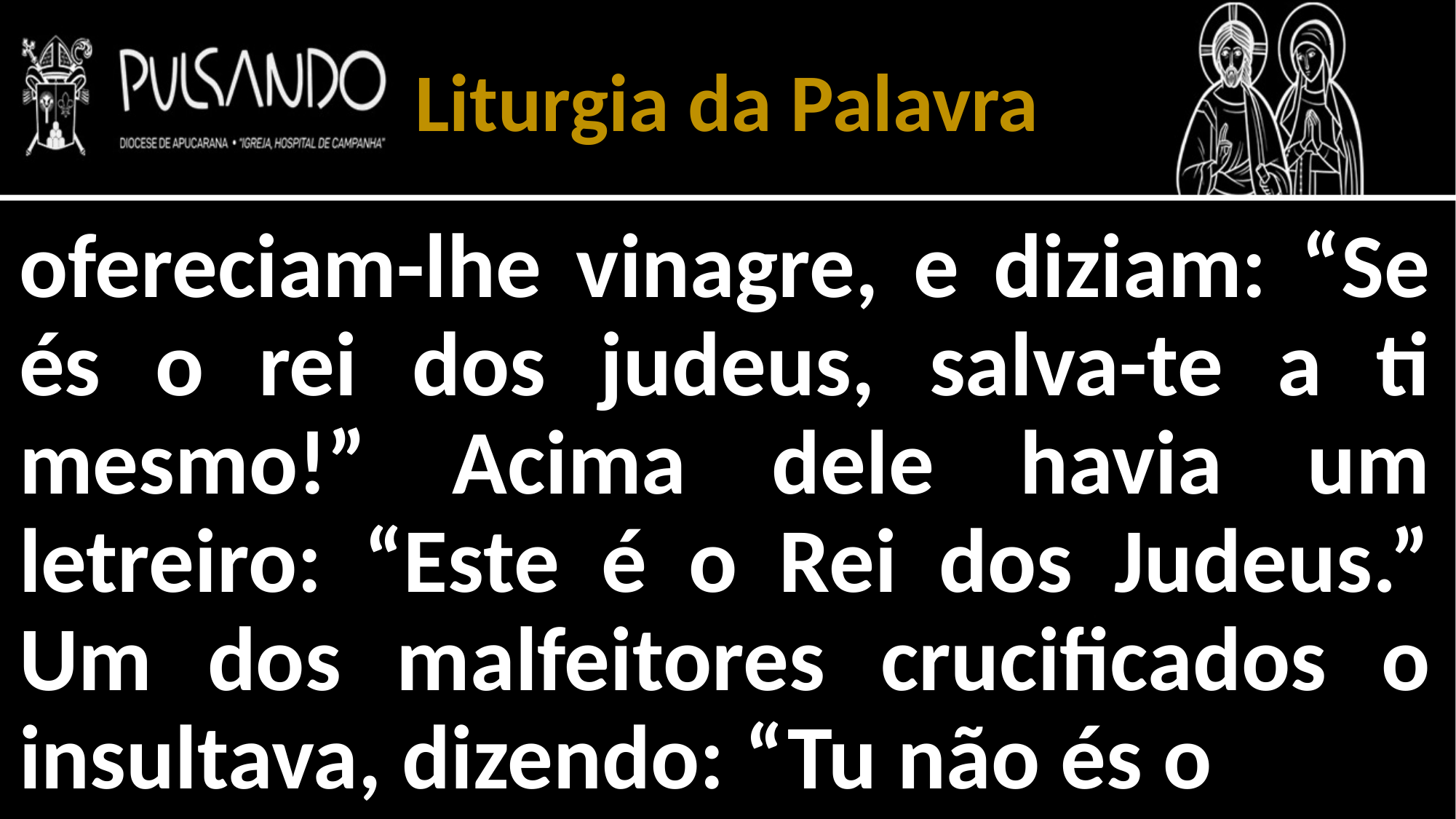

Liturgia da Palavra
ofereciam-lhe vinagre, e diziam: “Se és o rei dos judeus, salva-te a ti mesmo!” Acima dele havia um letreiro: “Este é o Rei dos Judeus.” Um dos malfeitores crucificados o insultava, dizendo: “Tu não és o